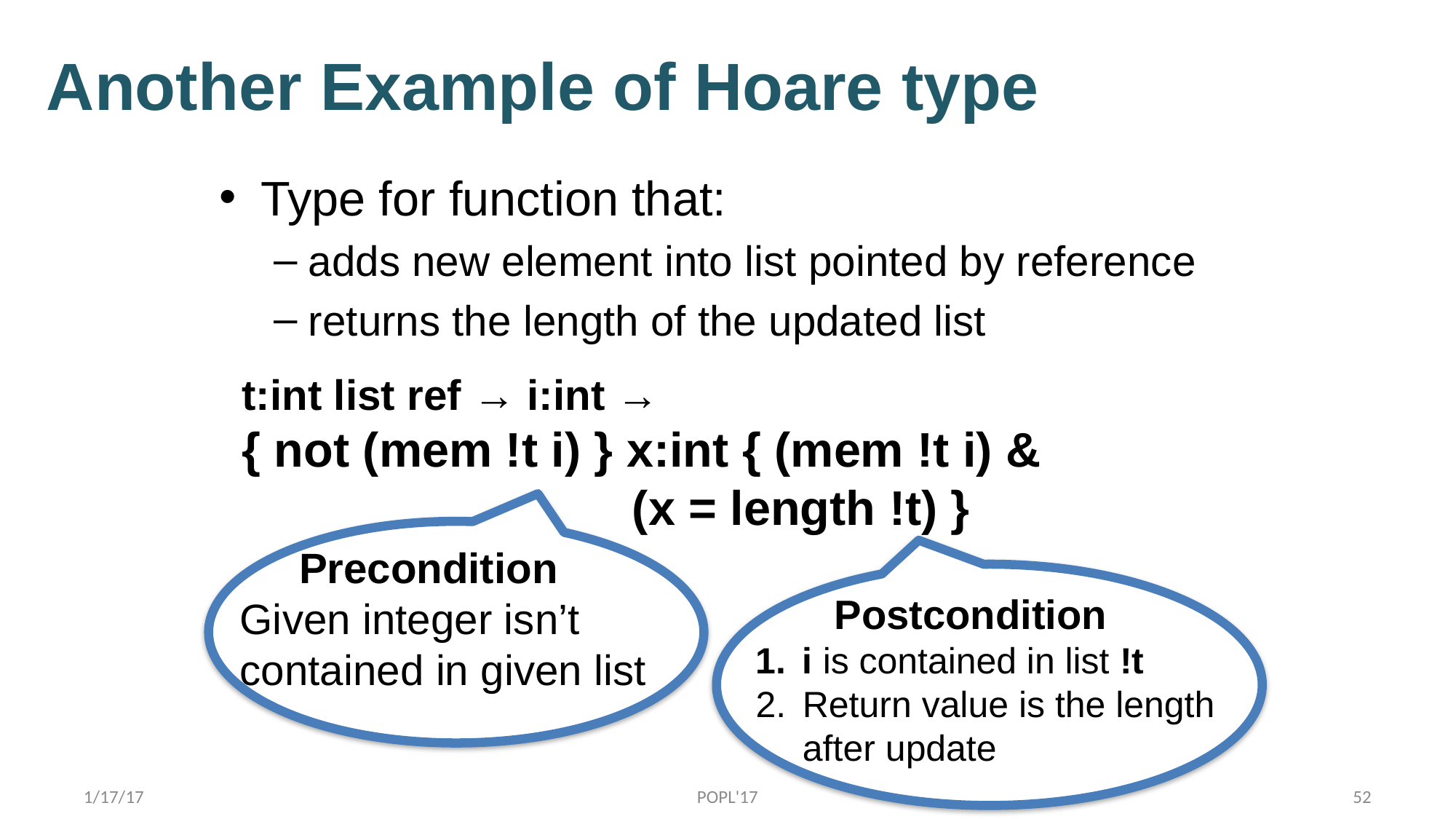

# Another Example of Hoare type
Type for function that:
adds new element into list pointed by reference
returns the length of the updated list
t:int list ref → i:int →
{ not (mem !t i) } x:int { (mem !t i) &
                             (x = length !t) }

       Precondition
  Given integer isn’t
  contained in given list

       Postcondition
i is contained in list !t
Return value is the length after update
1/17/17
POPL'17
52